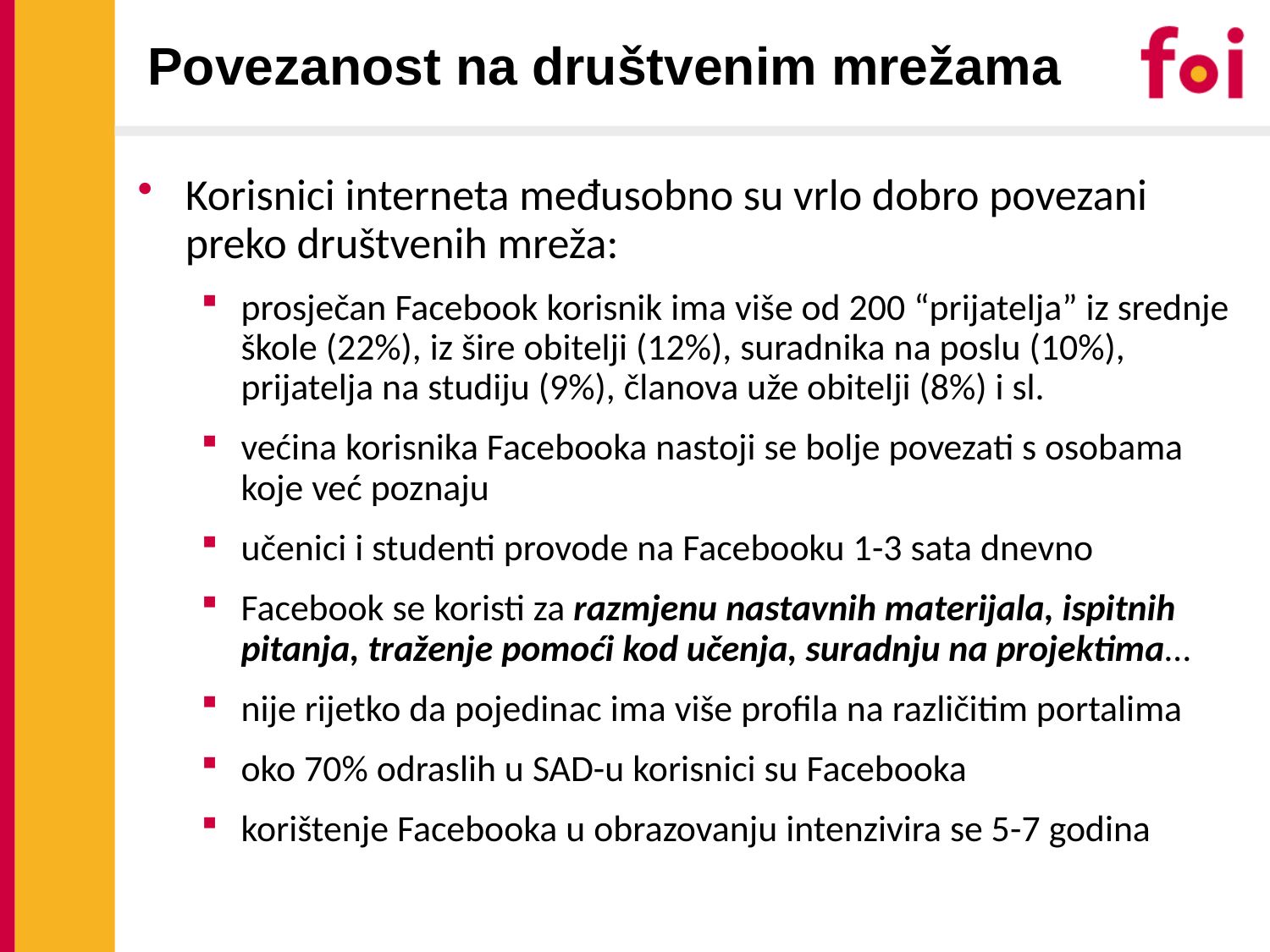

Povezanost na društvenim mrežama
Korisnici interneta međusobno su vrlo dobro povezani preko društvenih mreža:
prosječan Facebook korisnik ima više od 200 “prijatelja” iz srednje škole (22%), iz šire obitelji (12%), suradnika na poslu (10%), prijatelja na studiju (9%), članova uže obitelji (8%) i sl.
većina korisnika Facebooka nastoji se bolje povezati s osobama koje već poznaju
učenici i studenti provode na Facebooku 1-3 sata dnevno
Facebook se koristi za razmjenu nastavnih materijala, ispitnih pitanja, traženje pomoći kod učenja, suradnju na projektima…
nije rijetko da pojedinac ima više profila na različitim portalima
oko 70% odraslih u SAD-u korisnici su Facebooka
korištenje Facebooka u obrazovanju intenzivira se 5-7 godina